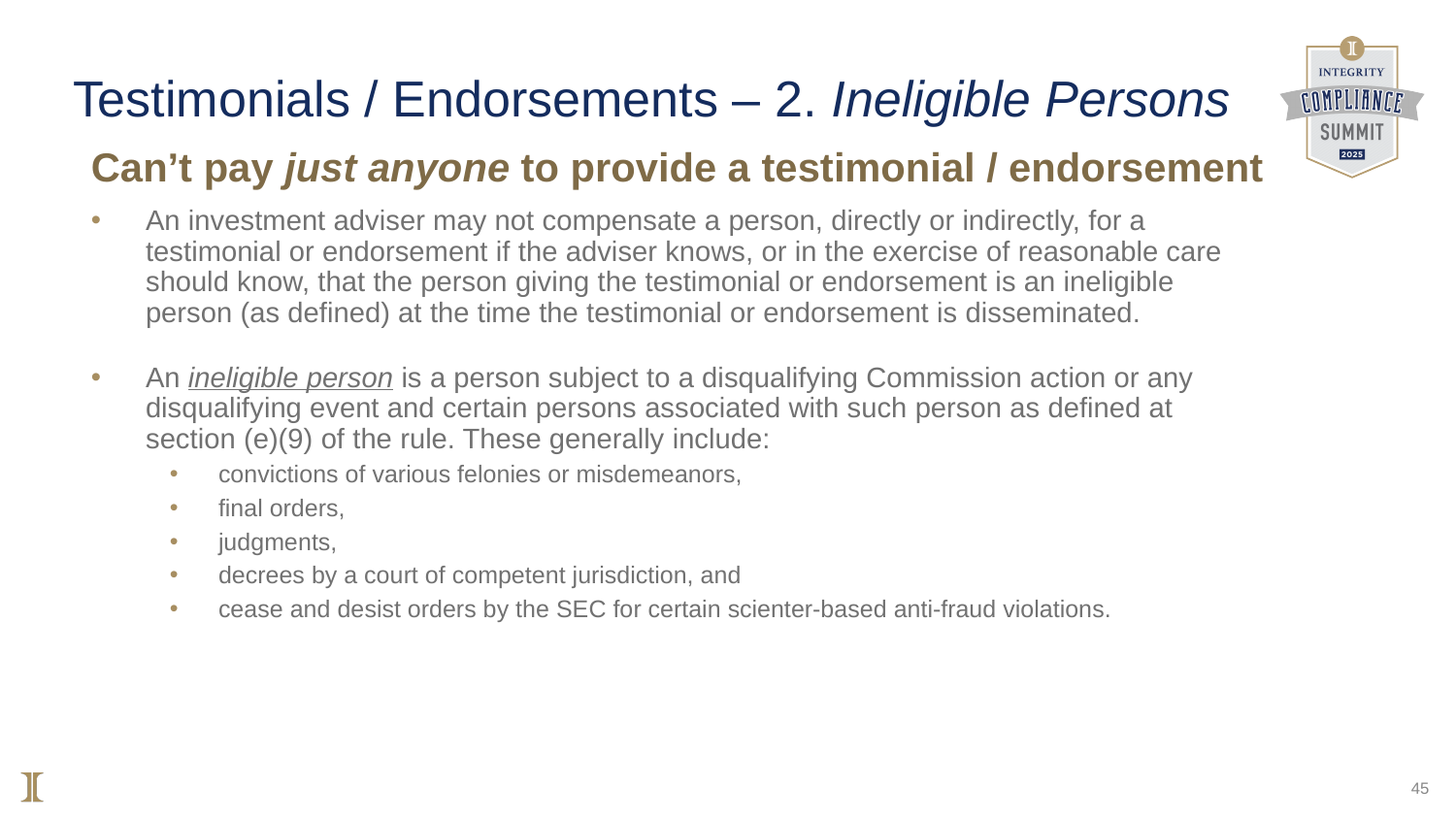

# Testimonials / Endorsements – 2. Ineligible Persons
Can’t pay just anyone to provide a testimonial / endorsement
An investment adviser may not compensate a person, directly or indirectly, for a testimonial or endorsement if the adviser knows, or in the exercise of reasonable care should know, that the person giving the testimonial or endorsement is an ineligible person (as defined) at the time the testimonial or endorsement is disseminated.

An ineligible person is a person subject to a disqualifying Commission action or any disqualifying event and certain persons associated with such person as defined at section (e)(9) of the rule. These generally include:
convictions of various felonies or misdemeanors,
final orders,
judgments,
decrees by a court of competent jurisdiction, and
cease and desist orders by the SEC for certain scienter-based anti-fraud violations.

45